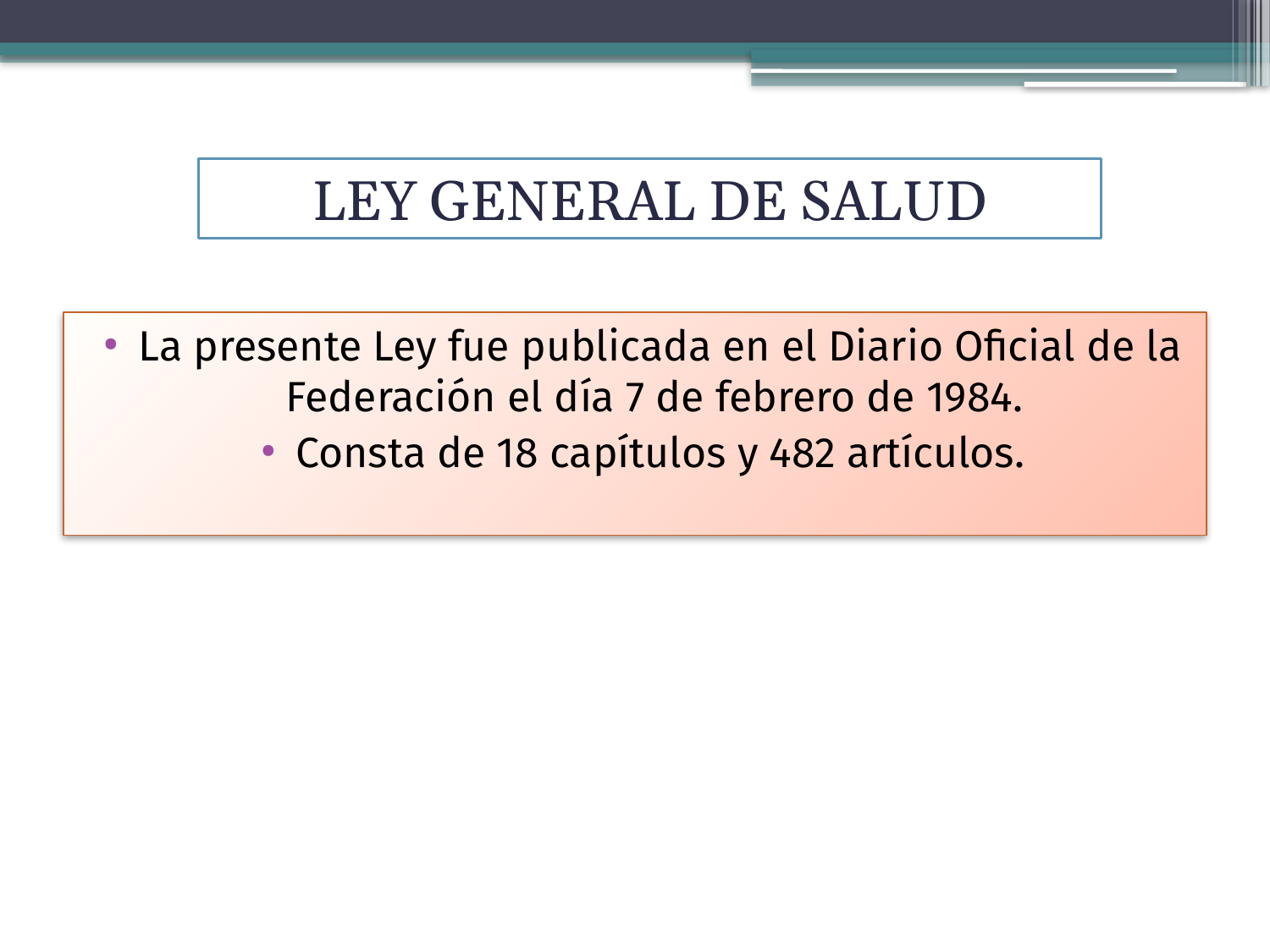

# LEY GENERAL DE SALUD
La presente Ley fue publicada en el Diario Oficial de la Federación el día 7 de febrero de 1984.
Consta de 18 capítulos y 482 artículos.